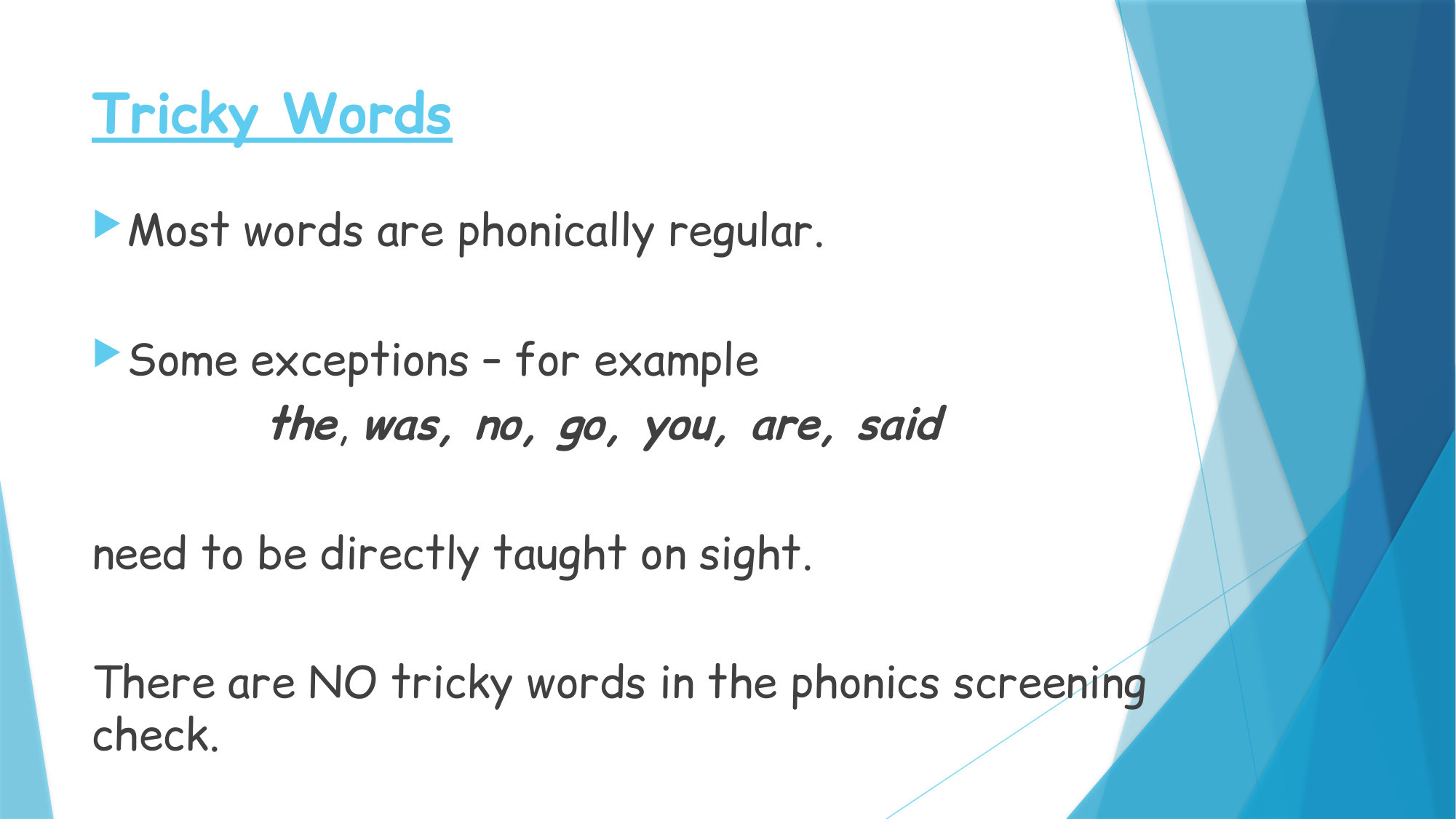

# Tricky Words
Most words are phonically regular.

Some exceptions – for example
		the, was, no, go, you, are, said

need to be directly taught on sight.

There are NO tricky words in the phonics screening check.